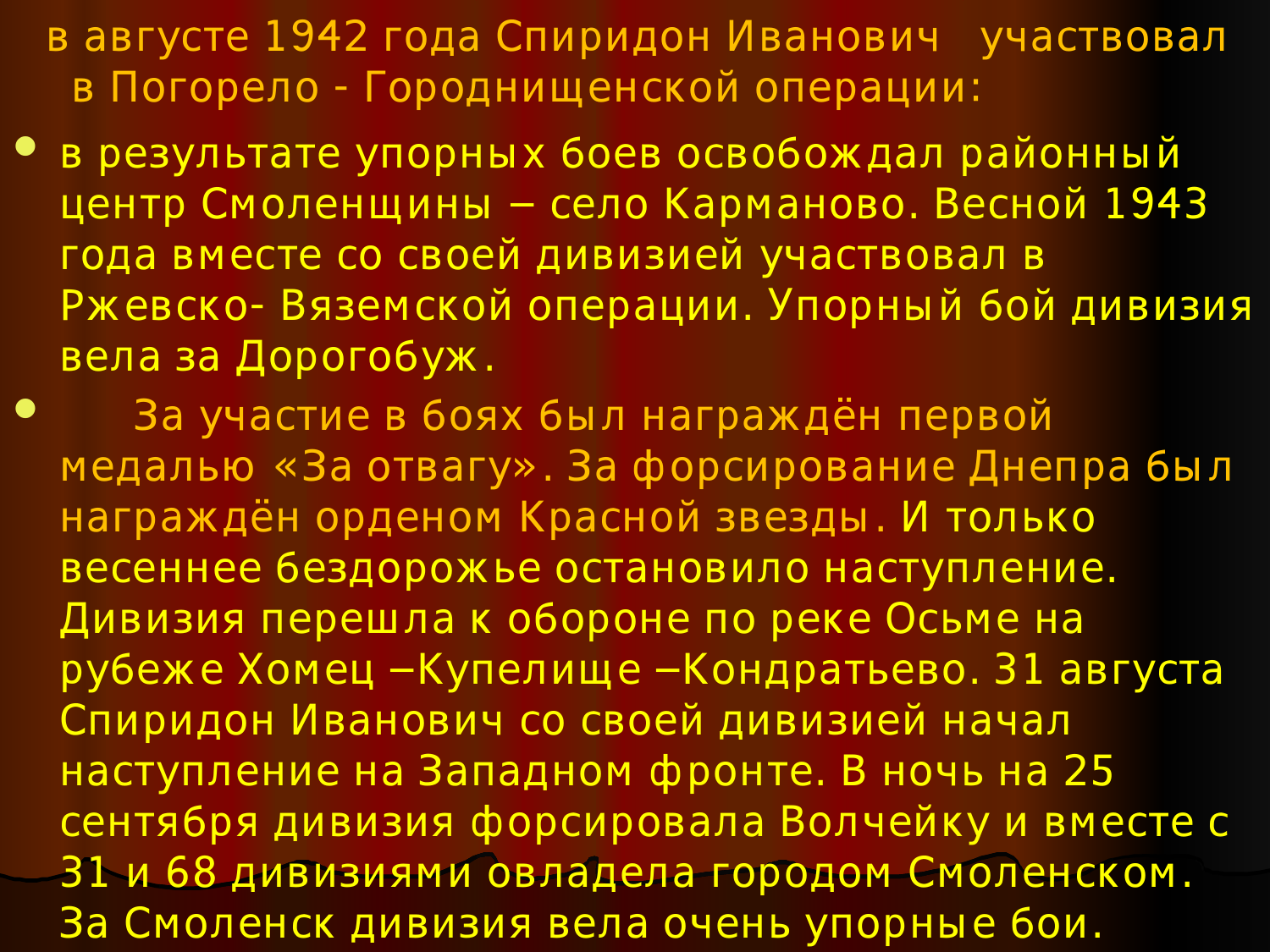

# в августе 1942 года Спиридон Иванович   участвовал   в Погорело - Городнищенской операции:
в результате упорных боев освобождал районный центр Смоленщины – село Карманово. Весной 1943 года вместе со своей дивизией участвовал в Ржевско- Вяземской операции. Упорный бой дивизия вела за Дорогобуж.
      За участие в боях был награждён первой медалью «За отвагу». За форсирование Днепра был награждён орденом Красной звезды. И только весеннее бездорожье остановило наступление. Дивизия перешла к обороне по реке Осьме на рубеже Хомец –Купелище –Кондратьево. 31 августа Спиридон Иванович со своей дивизией начал наступление на Западном фронте. В ночь на 25 сентября дивизия форсировала Волчейку и вместе с 31 и 68 дивизиями овладела городом Смоленском. За Смоленск дивизия вела очень упорные бои.